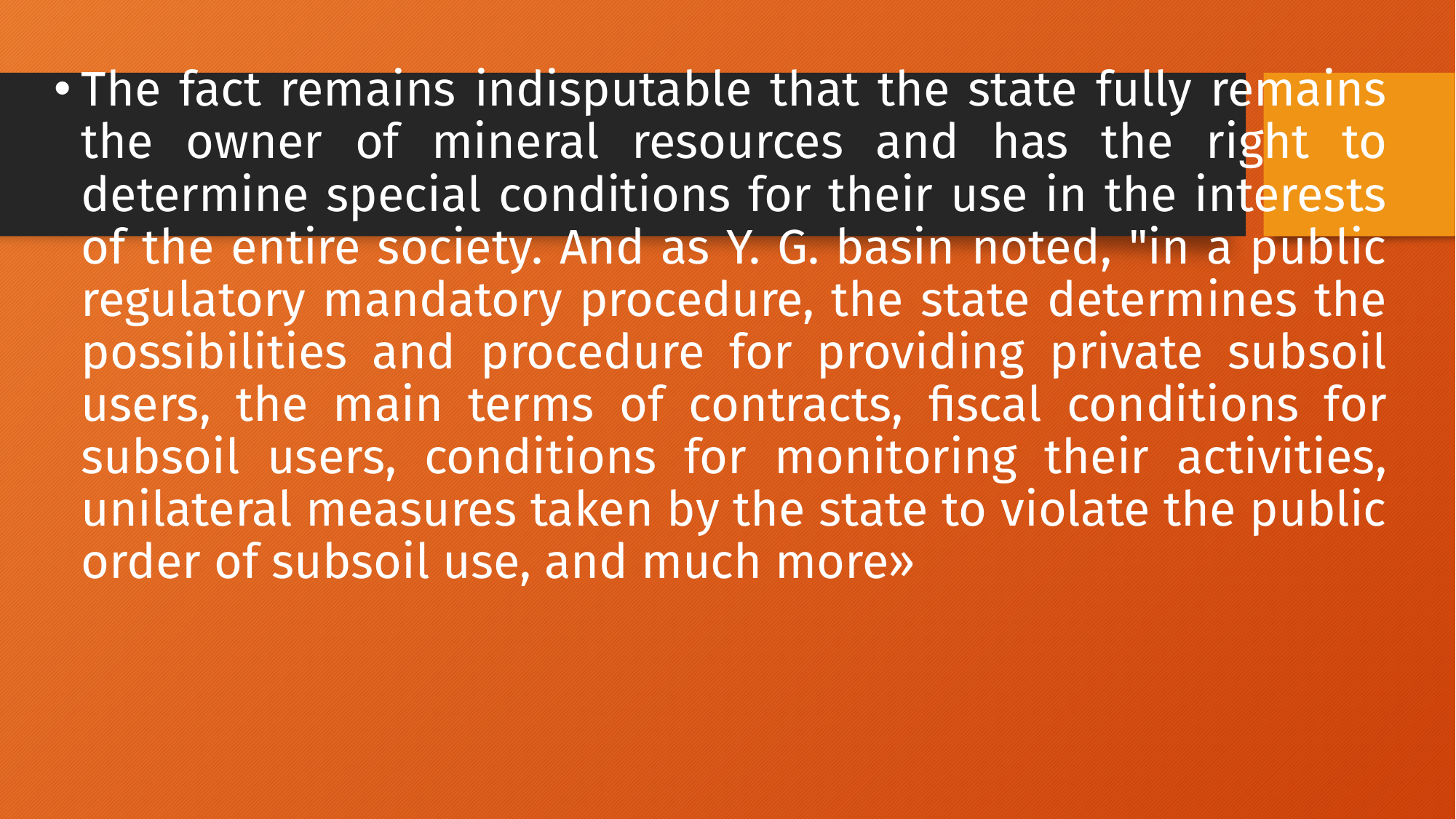

The fact remains indisputable that the state fully remains the owner of mineral resources and has the right to determine special conditions for their use in the interests of the entire society. And as Y. G. basin noted, "in a public regulatory mandatory procedure, the state determines the possibilities and procedure for providing private subsoil users, the main terms of contracts, fiscal conditions for subsoil users, conditions for monitoring their activities, unilateral measures taken by the state to violate the public order of subsoil use, and much more»